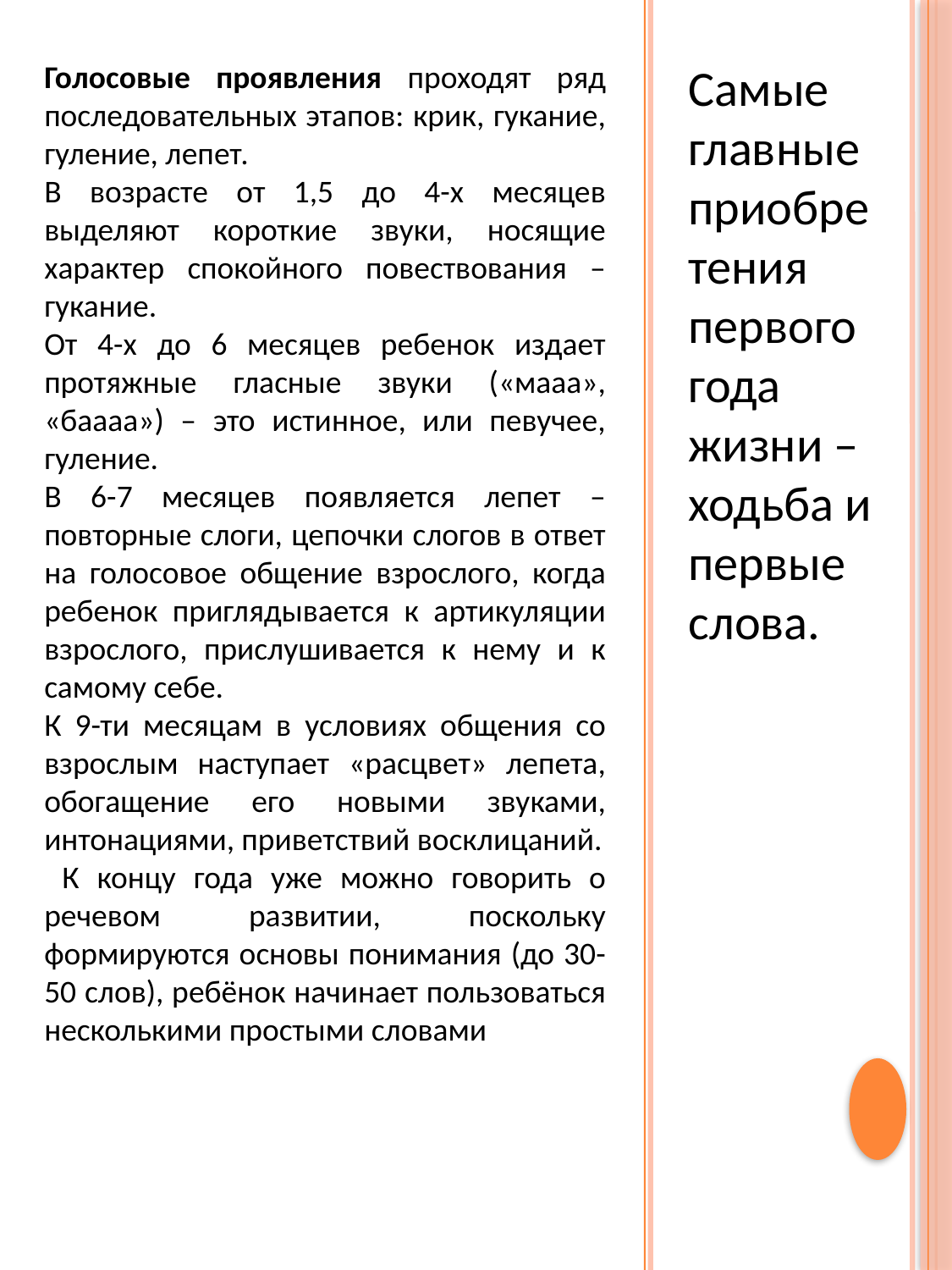

Голосовые проявления проходят ряд последовательных этапов: крик, гукание, гуление, лепет.
В возрасте от 1,5 до 4-х месяцев выделяют короткие звуки, носящие характер спокойного повествования – гукание.
От 4-х до 6 месяцев ребенок издает протяжные гласные звуки («мааа», «баааа») – это истинное, или певучее, гуление.
В 6-7 месяцев появляется лепет – повторные слоги, цепочки слогов в ответ на голосовое общение взрослого, когда ребенок приглядывается к артикуляции взрослого, прислушивается к нему и к самому себе.
К 9-ти месяцам в условиях общения со взрослым наступает «расцвет» лепета, обогащение его новыми звуками, интонациями, приветствий восклицаний.
 К концу года уже можно говорить о речевом развитии, поскольку формируются основы понимания (до 30-50 слов), ребёнок начинает пользоваться несколькими простыми словами
Самые главные приобретения первого года жизни – ходьба и первые слова.